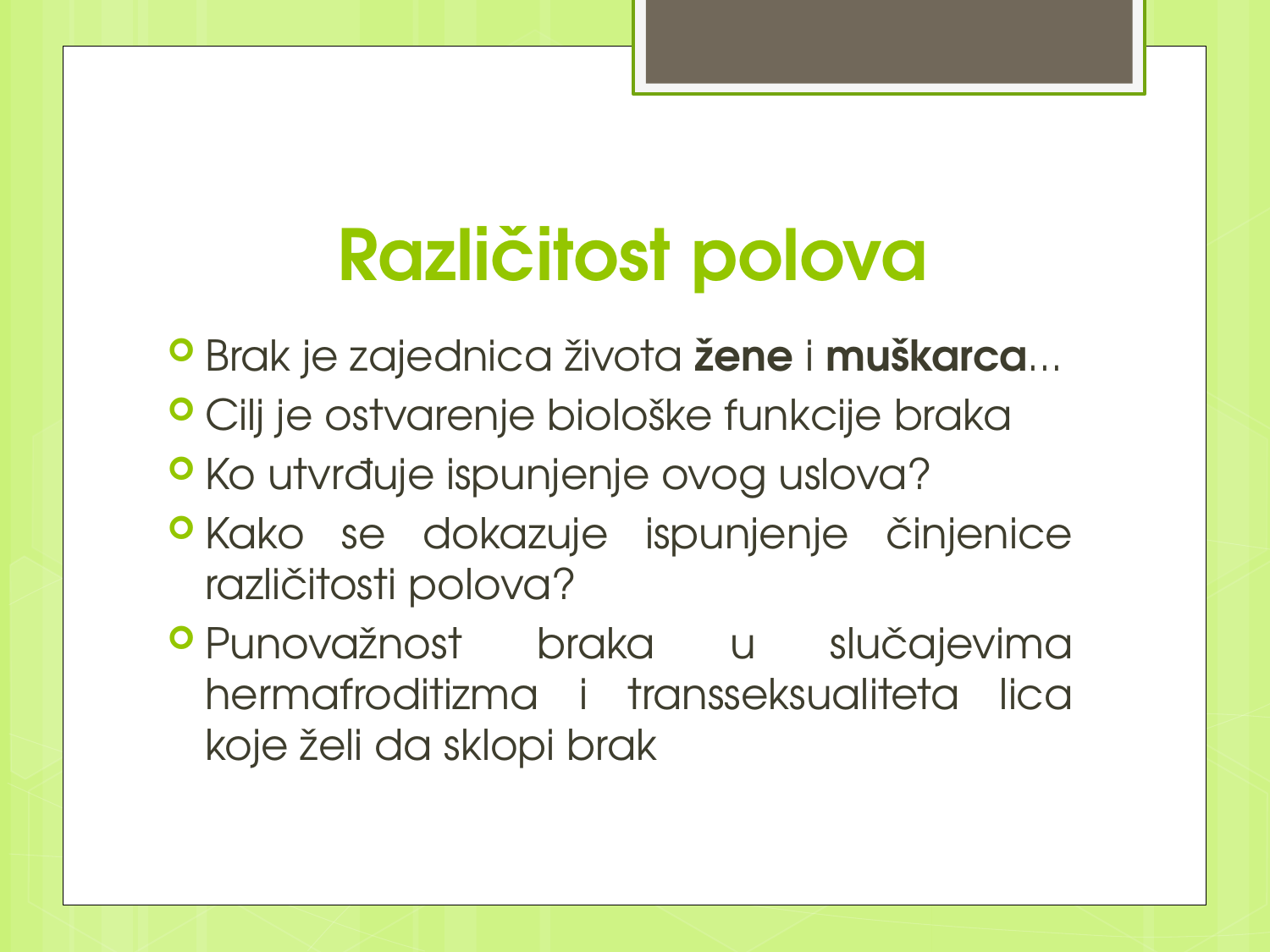

# Različitost polova
Brak je zajednica života žene i muškarca...
Cilj je ostvarenje biološke funkcije braka
Ko utvrđuje ispunjenje ovog uslova?
Kako se dokazuje ispunjenje činjenice različitosti polova?
Punovažnost braka u slučajevima hermafroditizma i transseksualiteta lica koje želi da sklopi brak